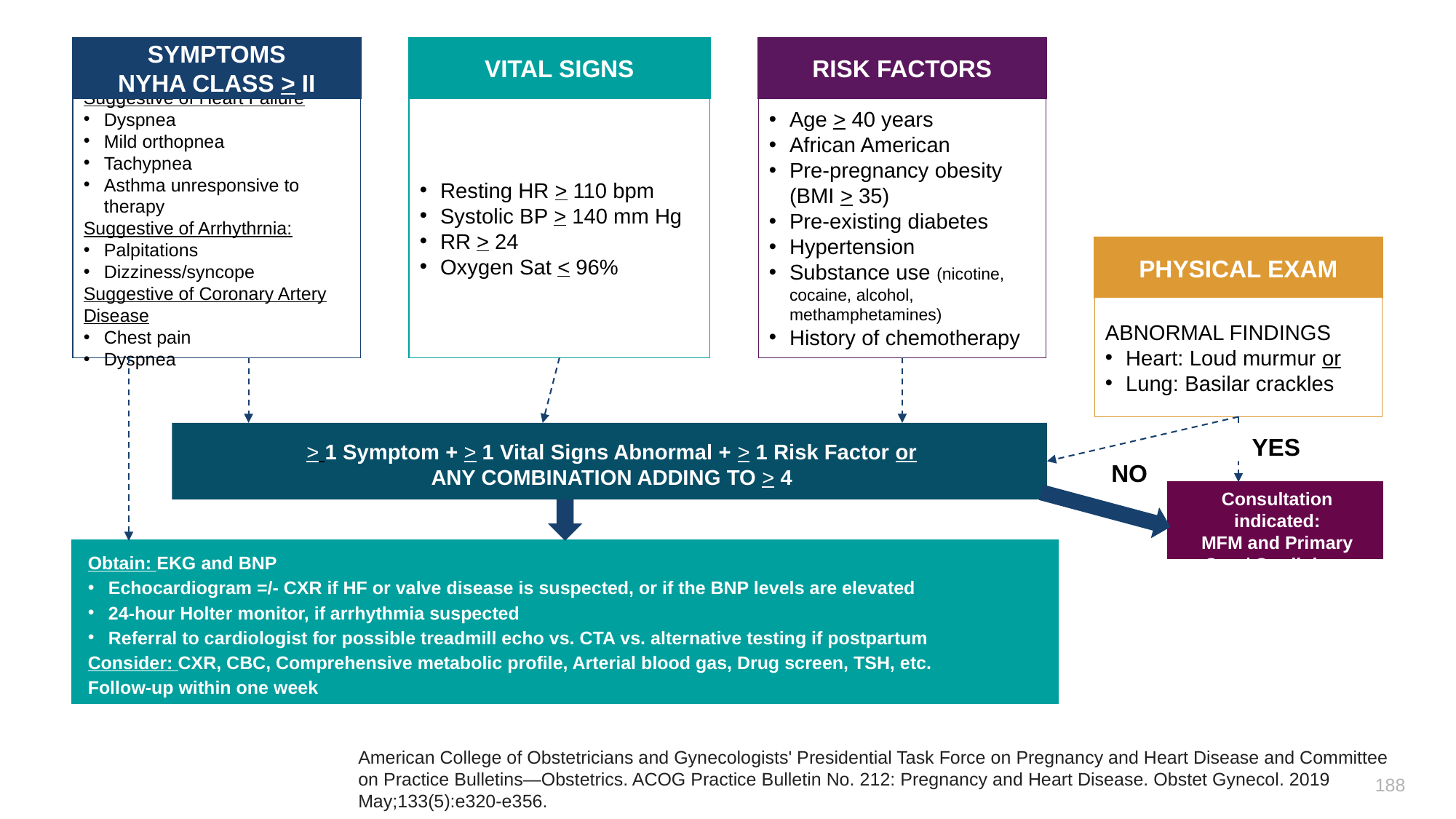

SYMPTOMS
NYHA CLASS > II
Suggestive of Heart Failure
Dyspnea
Mild orthopnea
Tachypnea
Asthma unresponsive to therapy
Suggestive of Arrhythrnia:
Palpitations
Dizziness/syncope
Suggestive of Coronary Artery Disease
Chest pain
Dyspnea
VITAL SIGNS
Resting HR > 110 bpm
Systolic BP > 140 mm Hg
RR > 24
Oxygen Sat < 96%
RISK FACTORS
Age > 40 years
African American
Pre-pregnancy obesity
(BMI > 35)
Pre-existing diabetes
Hypertension
Substance use (nicotine, cocaine, alcohol, methamphetamines)
History of chemotherapy
PHYSICAL EXAM
ABNORMAL FINDINGS
Heart: Loud murmur or
Lung: Basilar crackles
> 1 Symptom + > 1 Vital Signs Abnormal + > 1 Risk Factor or
ANY COMBINATION ADDING TO > 4
YES

NO
Consultation indicated:
MFM and Primary
Care/ Cardiology

Obtain: EKG and BNP
Echocardiogram =/- CXR if HF or valve disease is suspected, or if the BNP levels are elevated
24-hour Holter monitor, if arrhythmia suspected
Referral to cardiologist for possible treadmill echo vs. CTA vs. alternative testing if postpartum
Consider: CXR, CBC, Comprehensive metabolic profile, Arterial blood gas, Drug screen, TSH, etc.
Follow-up within one week
American College of Obstetricians and Gynecologists' Presidential Task Force on Pregnancy and Heart Disease and Committee on Practice Bulletins—Obstetrics. ACOG Practice Bulletin No. 212: Pregnancy and Heart Disease. Obstet Gynecol. 2019 May;133(5):e320-e356.
188